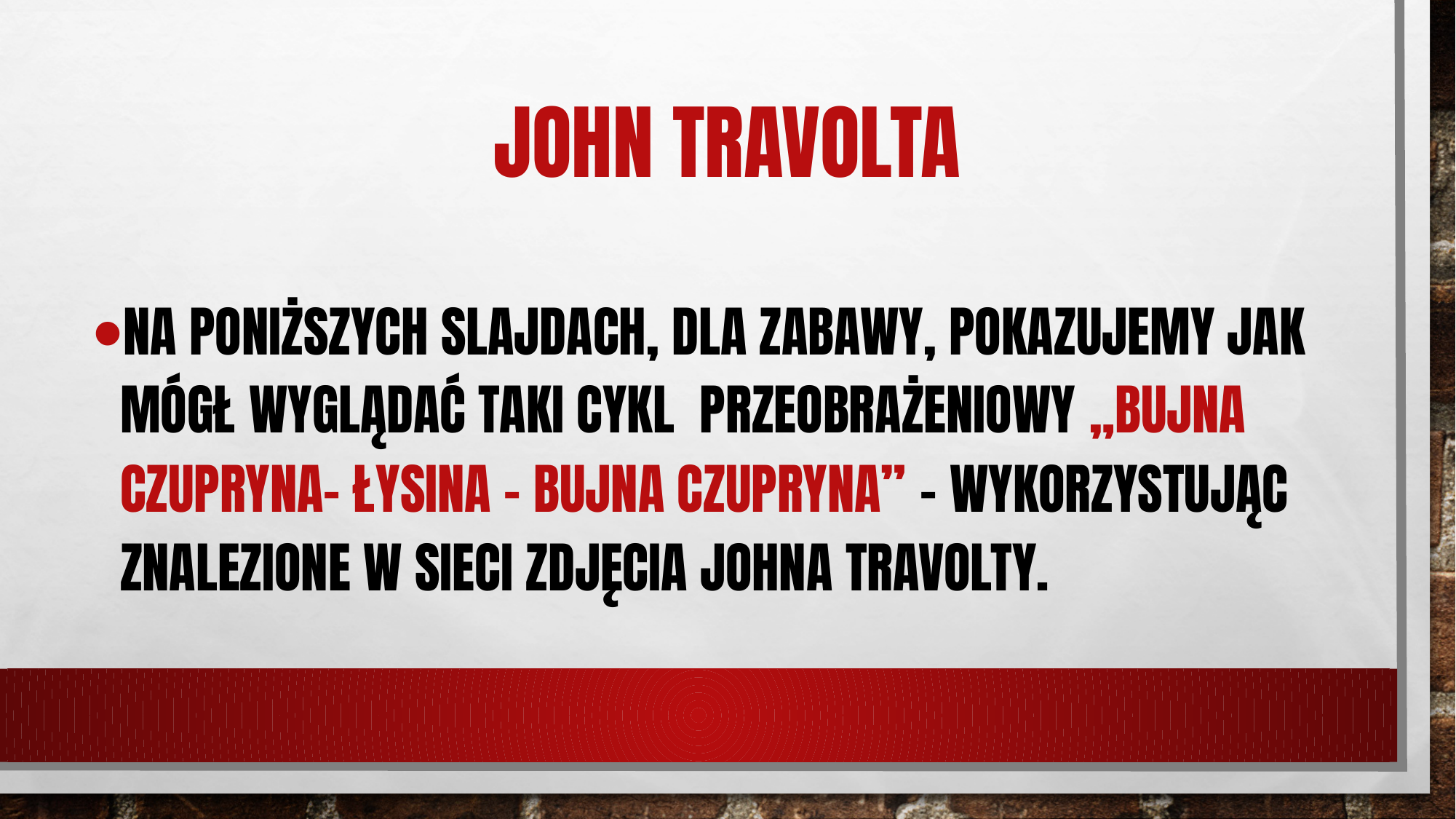

# JOHN TRAvOLTA
Na poniższych slajdach, dla zabawy, pokazujemy jak mógł wyglądać taki cykl  Przeobrażeniowy „bujna czupryna- łysina – bujna czupryna” – Wykorzystując znalezione w sieci zdjęcia Johna Travolty.